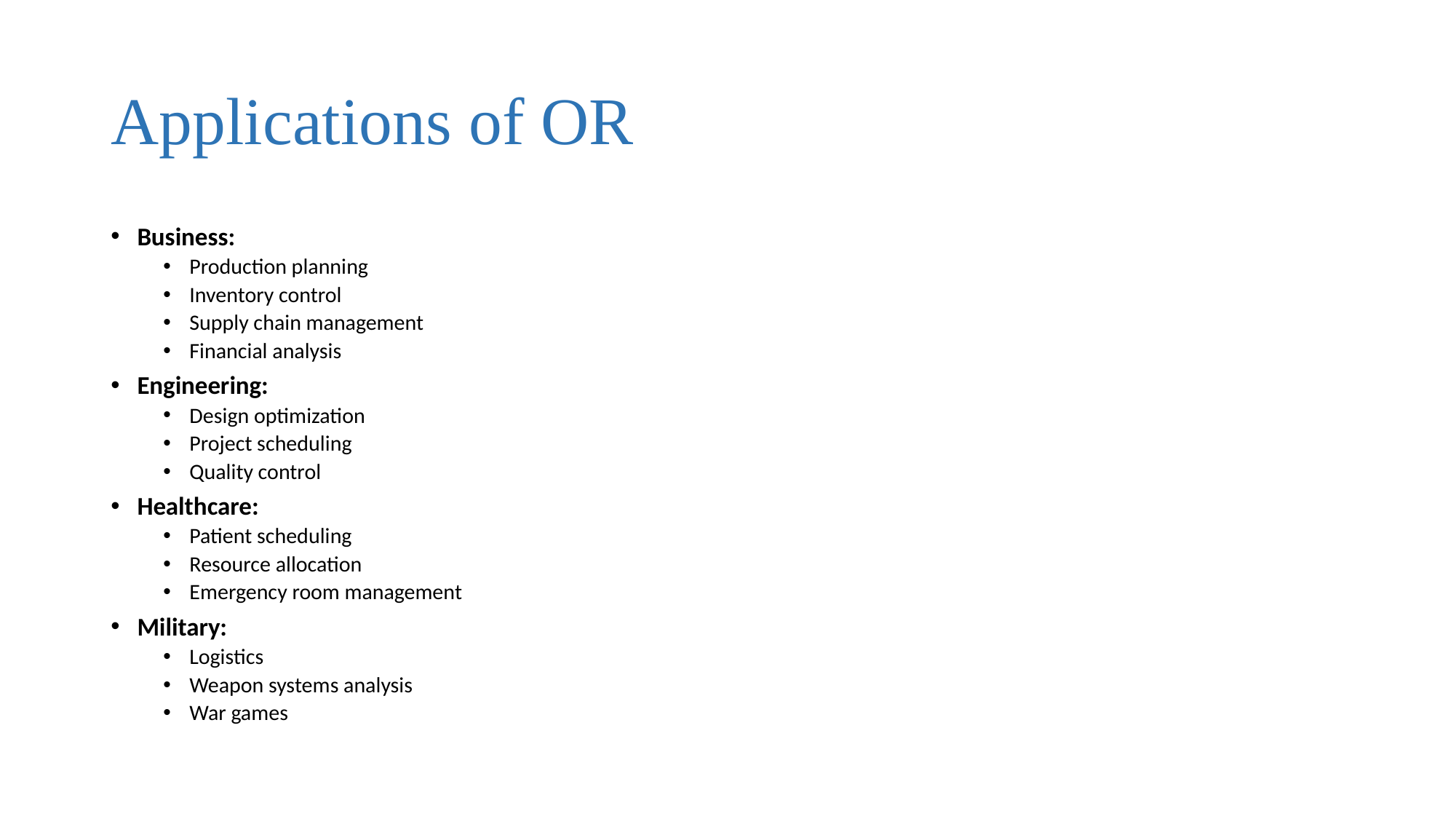

# Applications of OR
Business:
Production planning
Inventory control
Supply chain management
Financial analysis
Engineering:
Design optimization
Project scheduling
Quality control
Healthcare:
Patient scheduling
Resource allocation
Emergency room management
Military:
Logistics
Weapon systems analysis
War games